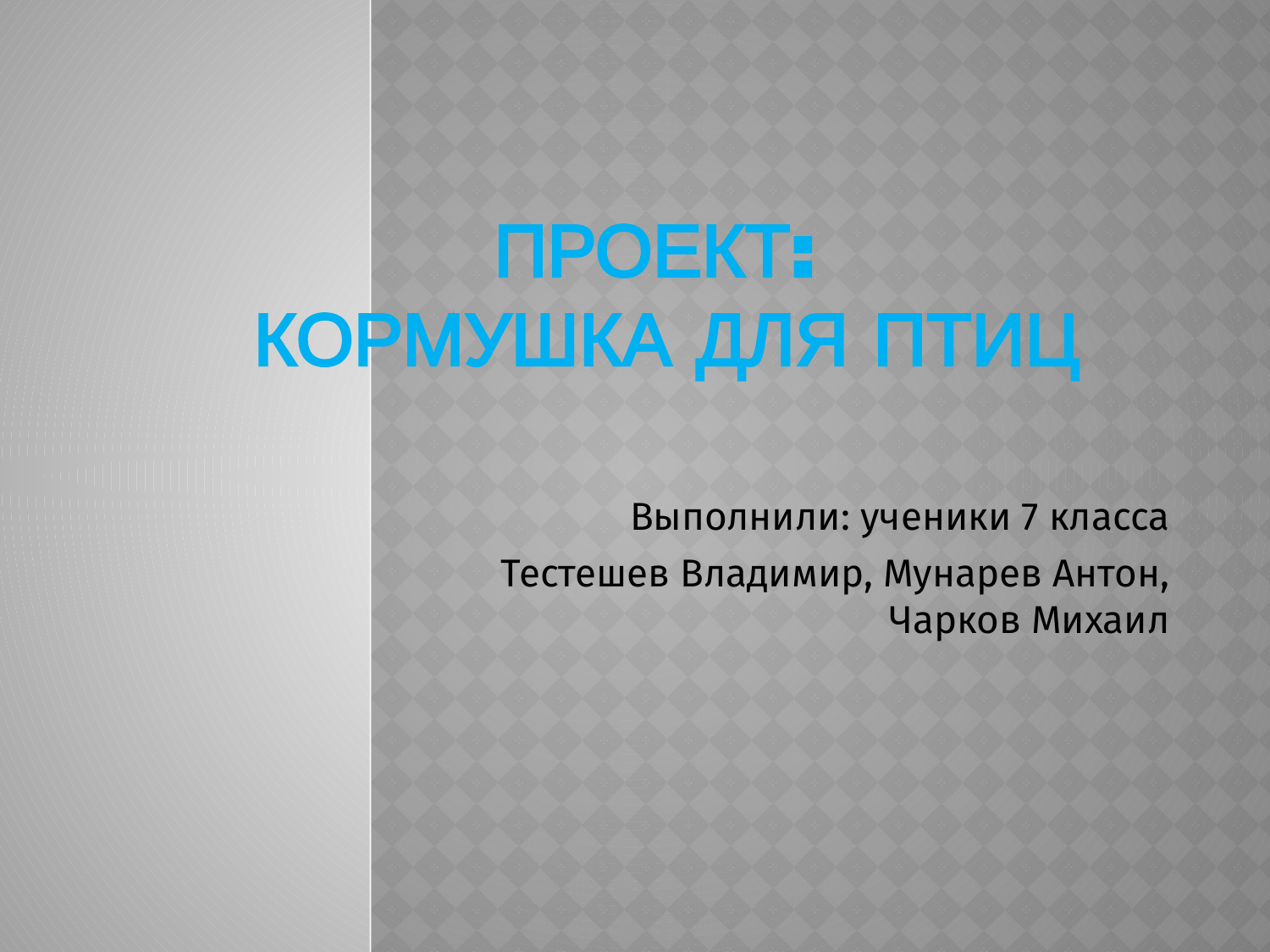

# Проект: Кормушка для птиц
Выполнили: ученики 7 класса
Тестешев Владимир, Мунарев Антон, Чарков Михаил